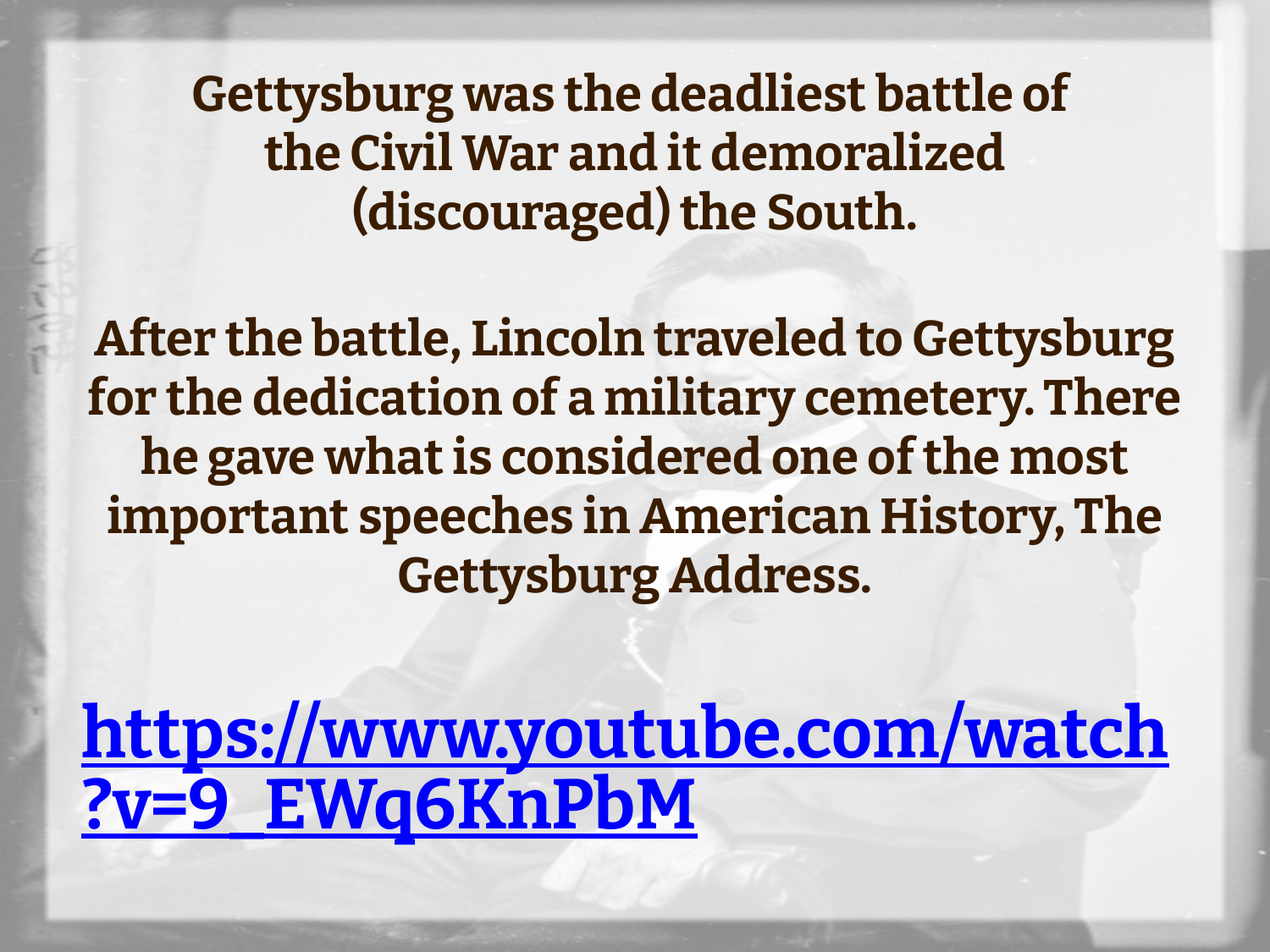

# Gettysburg was the deadliest battle of the Civil War and it demoralized (discouraged) the South.
After the battle, Lincoln traveled to Gettysburg for the dedication of a military cemetery. There he gave what is considered one of the most important speeches in American History, The Gettysburg Address.

https://www.youtube.com/watch?v=9_EWq6KnPbM